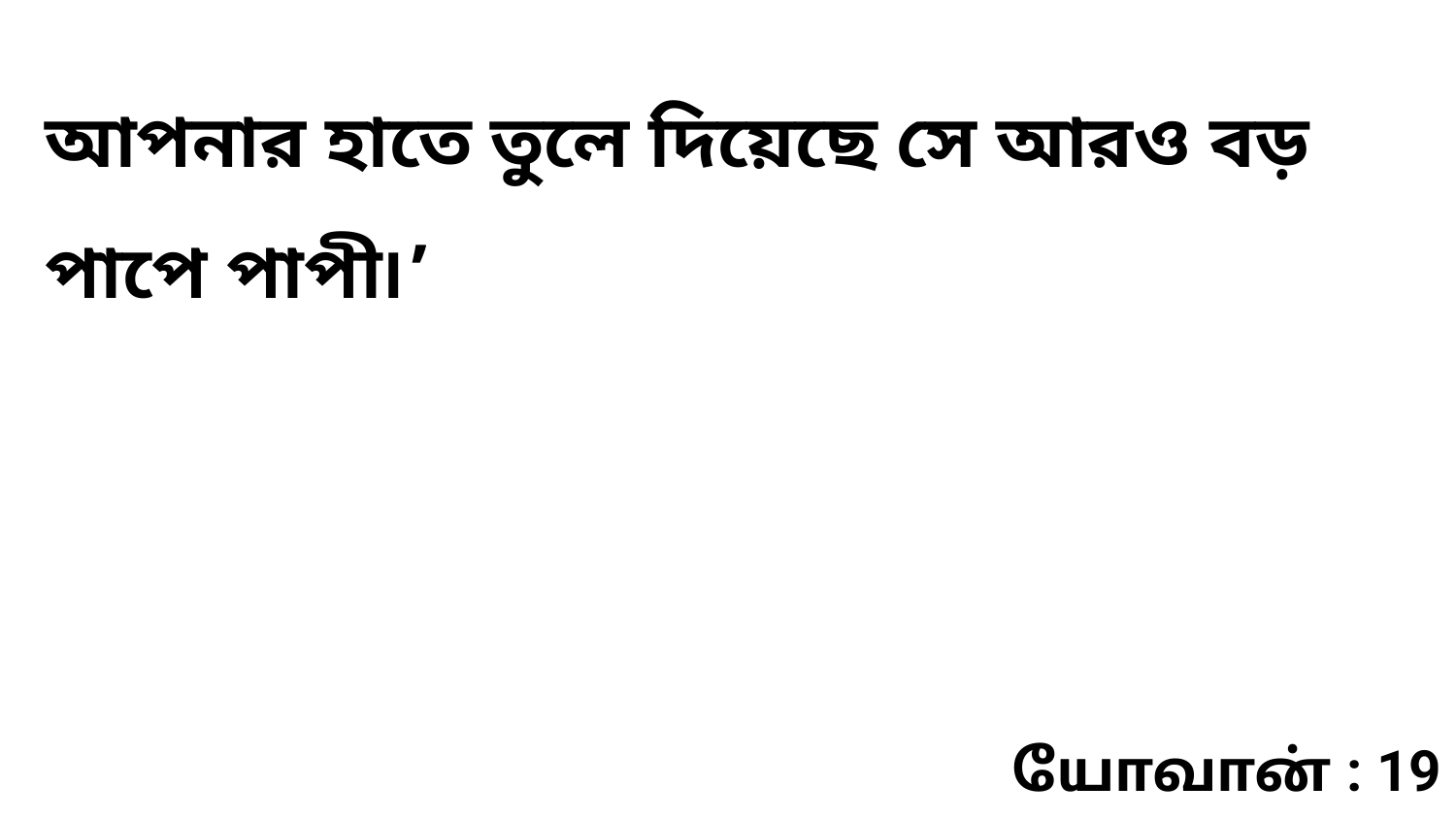

আপনার হাতে তুলে দিয়েছে সে আরও বড় পাপে পাপী৷’
யோவான் : 19